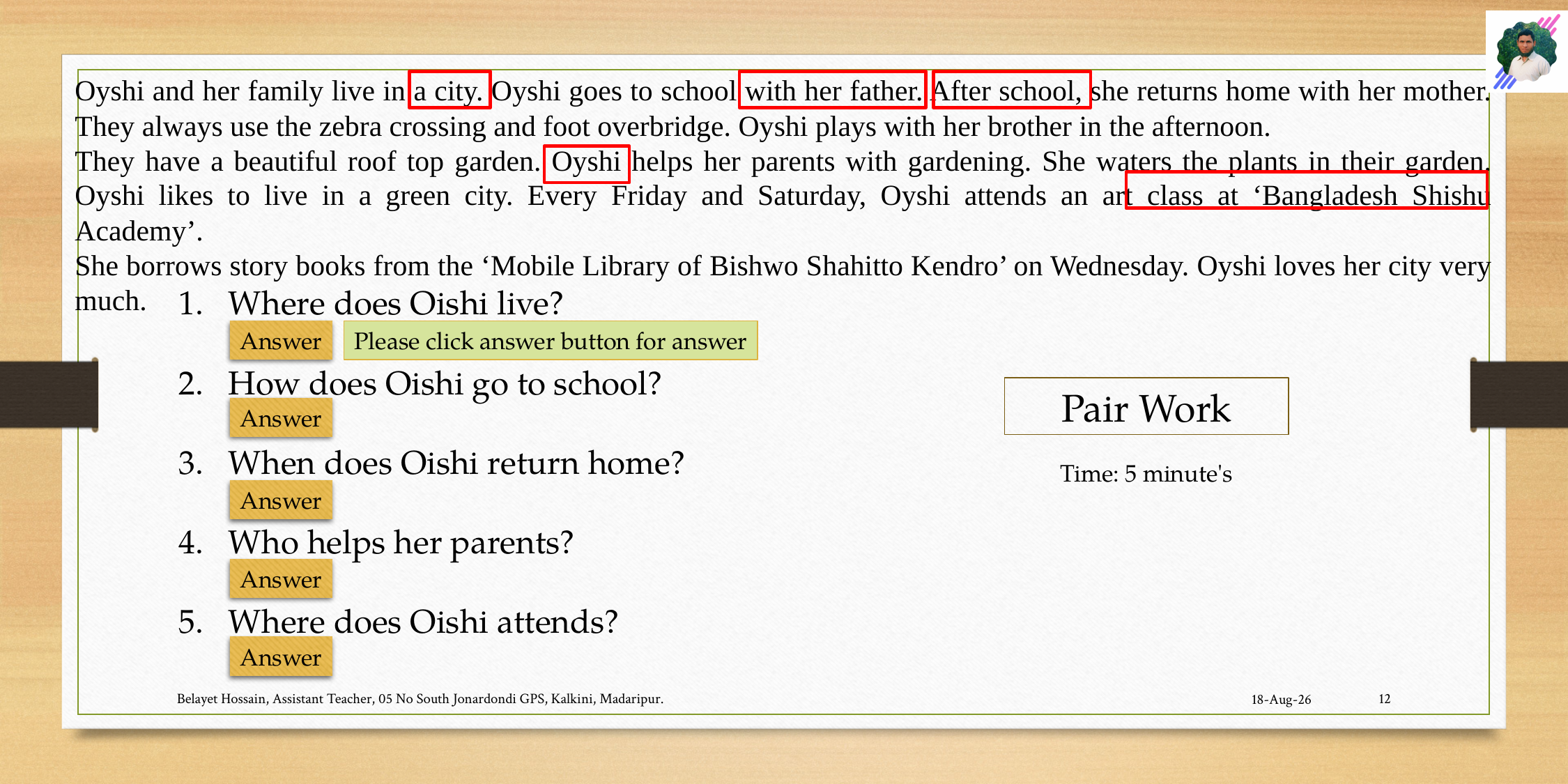

Oyshi and her family live in a city. Oyshi goes to school with her father. After school, she returns home with her mother. They always use the zebra crossing and foot overbridge. Oyshi plays with her brother in the afternoon.
They have a beautiful roof top garden. Oyshi helps her parents with gardening. She waters the plants in their garden. Oyshi likes to live in a green city. Every Friday and Saturday, Oyshi attends an art class at ‘Bangladesh Shishu Academy’.
She borrows story books from the ‘Mobile Library of Bishwo Shahitto Kendro’ on Wednesday. Oyshi loves her city very much.

Where does Oishi live?

How does Oishi go to school?

When does Oishi return home?

Who helps her parents?

Where does Oishi attends?

Answer
Please click answer button for answer
Pair Work
Answer
Time: 5 minute's
Answer
Answer
Answer
Belayet Hossain, Assistant Teacher, 05 No South Jonardondi GPS, Kalkini, Madaripur.
18-Aug-26
12